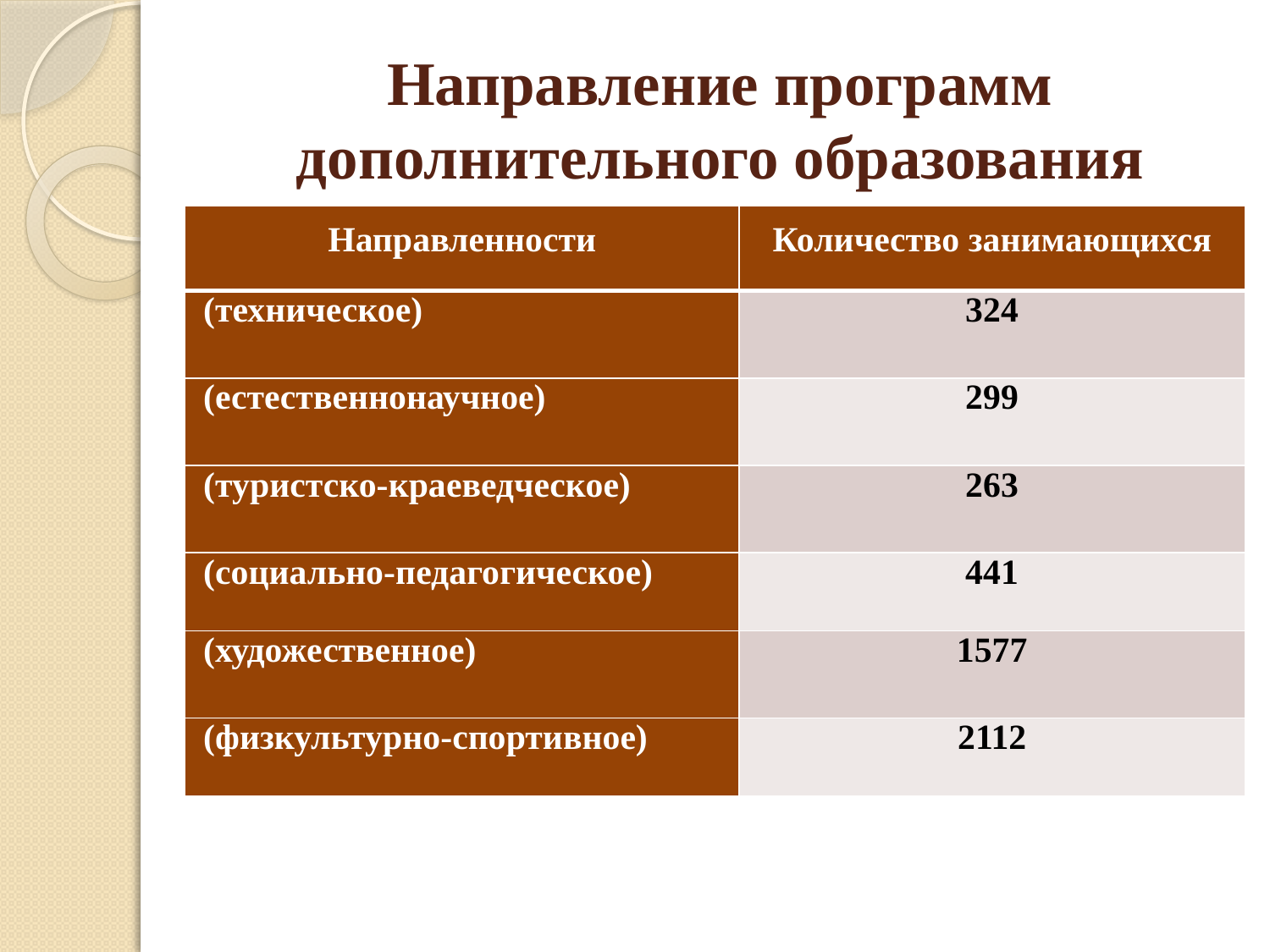

# Направление программ дополнительного образования
| Направленности | Количество занимающихся |
| --- | --- |
| (техническое) | 324 |
| (естественнонаучное) | 299 |
| (туристско-краеведческое) | 263 |
| (социально-педагогическое) | 441 |
| (художественное) | 1577 |
| (физкультурно-спортивное) | 2112 |